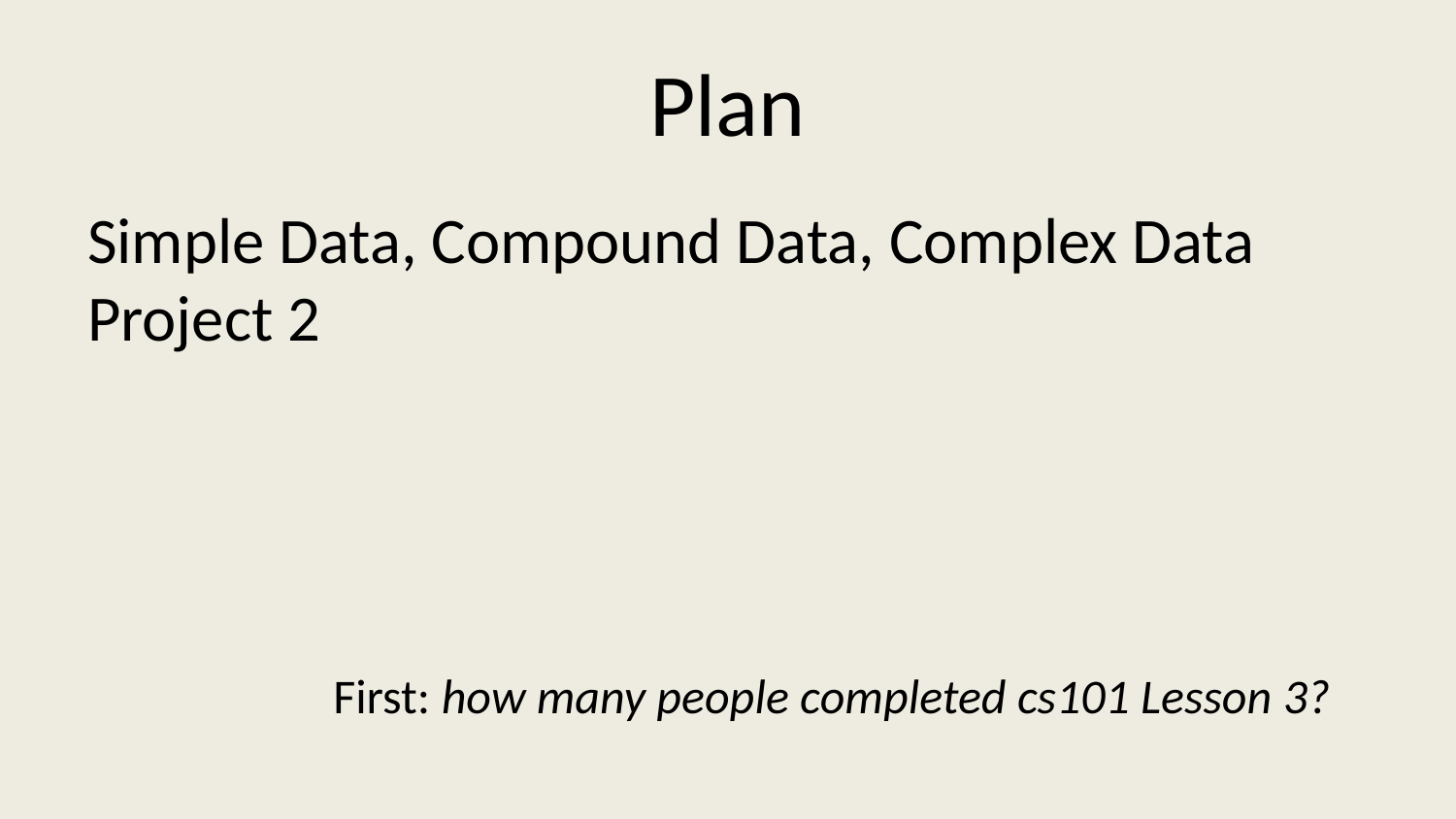

# Plan
Simple Data, Compound Data, Complex Data
Project 2
First: how many people completed cs101 Lesson 3?